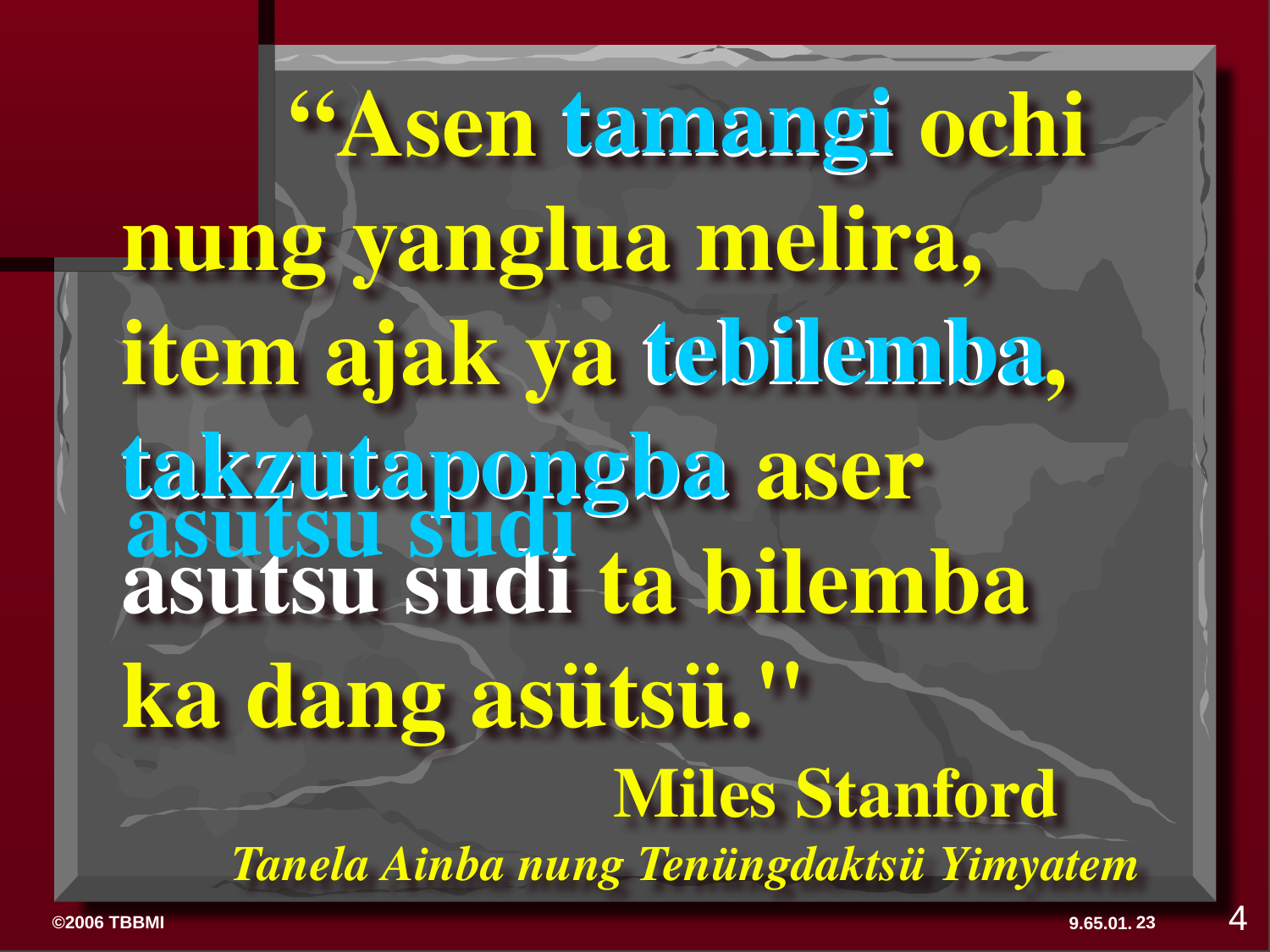

tamangi
       “Asen tamangi ochi nung yanglua melira, item ajak ya tebilemba, takzutapongba aser asutsu sudi ta bilemba ka dang asütsü."
                            Miles Stanford
         Tanela Ainba nung Tenüngdaktsü Yimyatem
tebilemba
takzutapongba
asutsu sudi
4
23